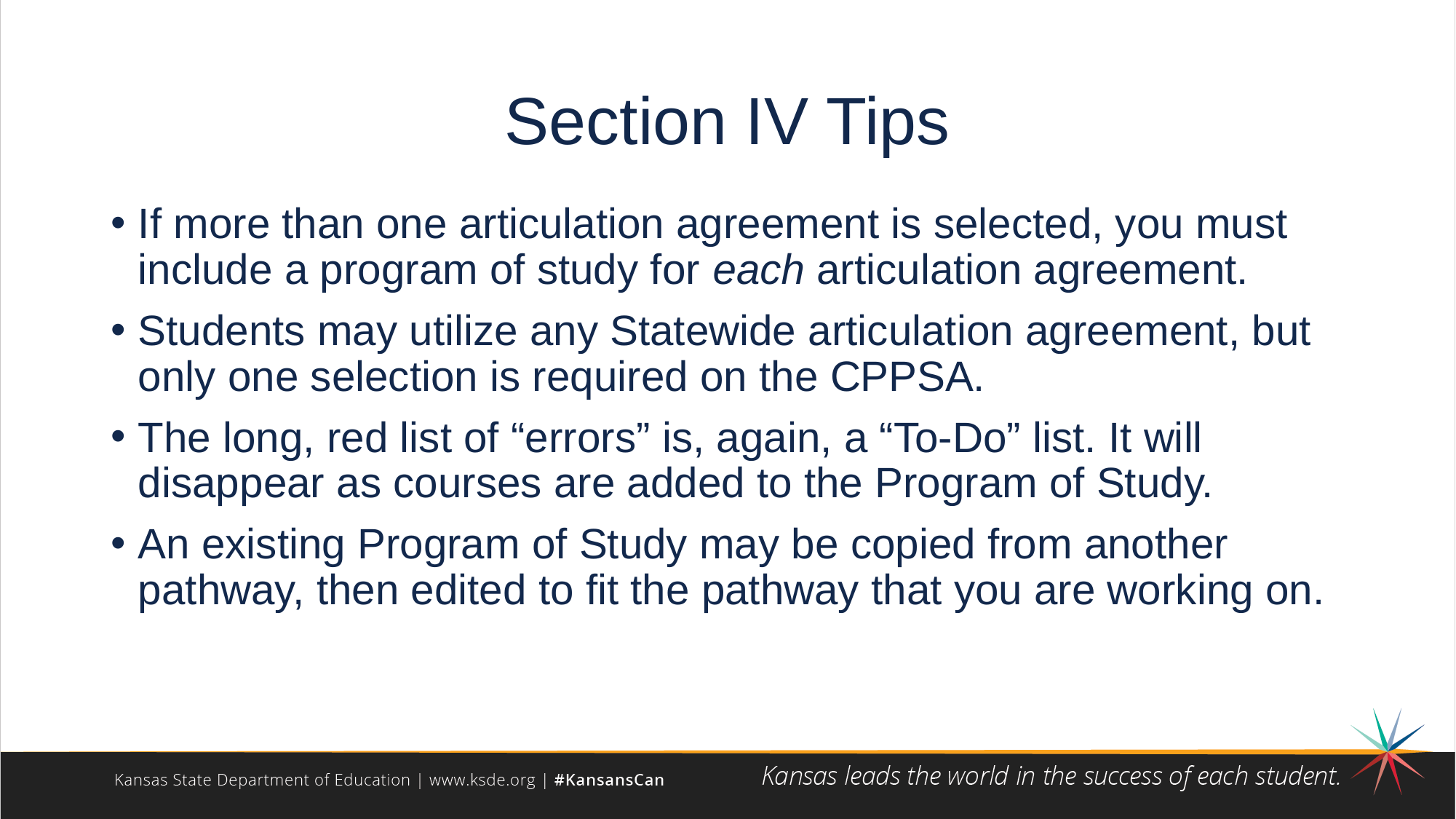

# Section IV Tips
If more than one articulation agreement is selected, you must include a program of study for each articulation agreement.
Students may utilize any Statewide articulation agreement, but only one selection is required on the CPPSA.
The long, red list of “errors” is, again, a “To-Do” list. It will disappear as courses are added to the Program of Study.
An existing Program of Study may be copied from another pathway, then edited to fit the pathway that you are working on.